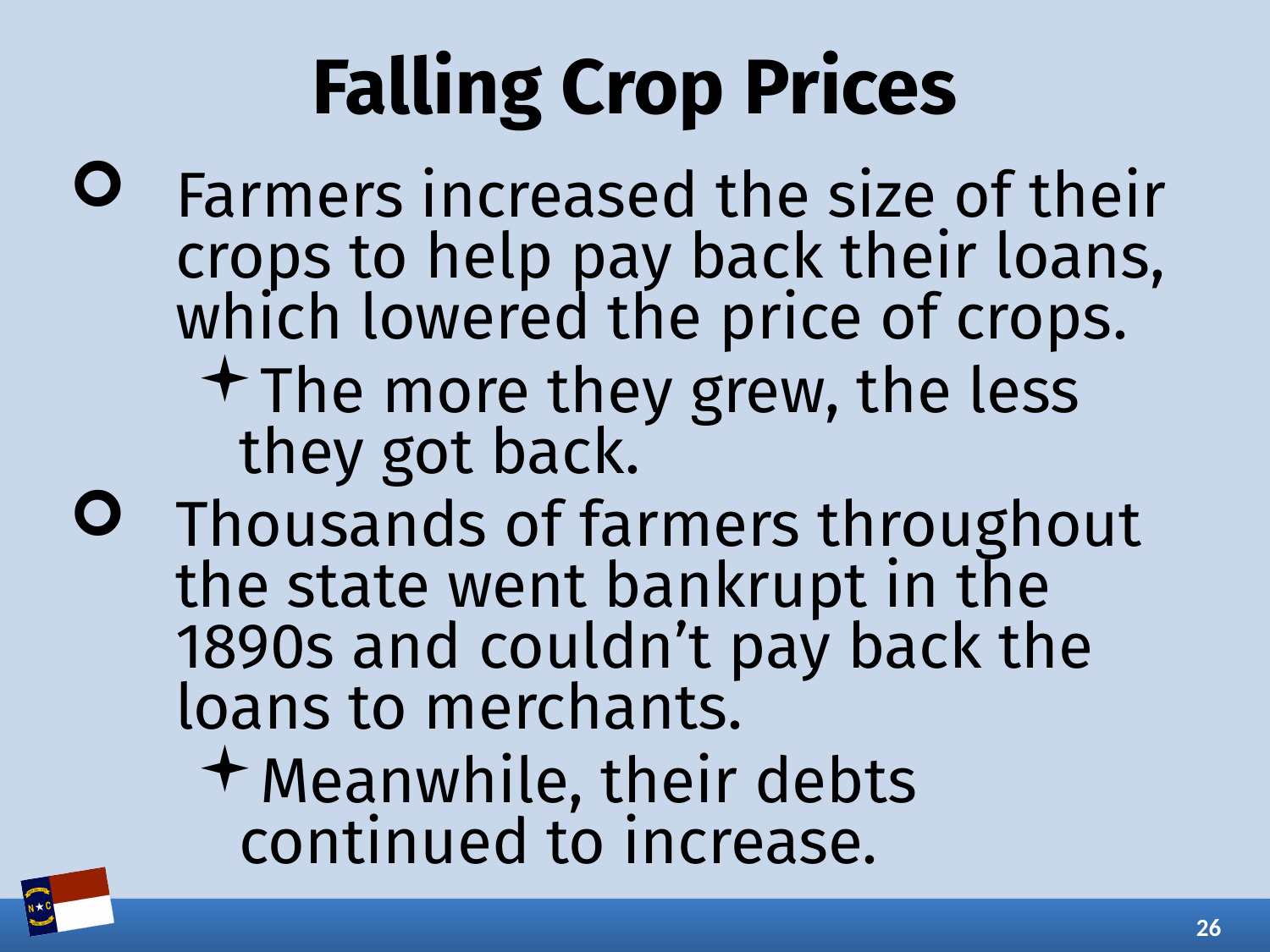

# Falling Crop Prices
Farmers increased the size of their crops to help pay back their loans, which lowered the price of crops.
The more they grew, the less they got back.
Thousands of farmers throughout the state went bankrupt in the 1890s and couldn’t pay back the loans to merchants.
Meanwhile, their debts continued to increase.
26